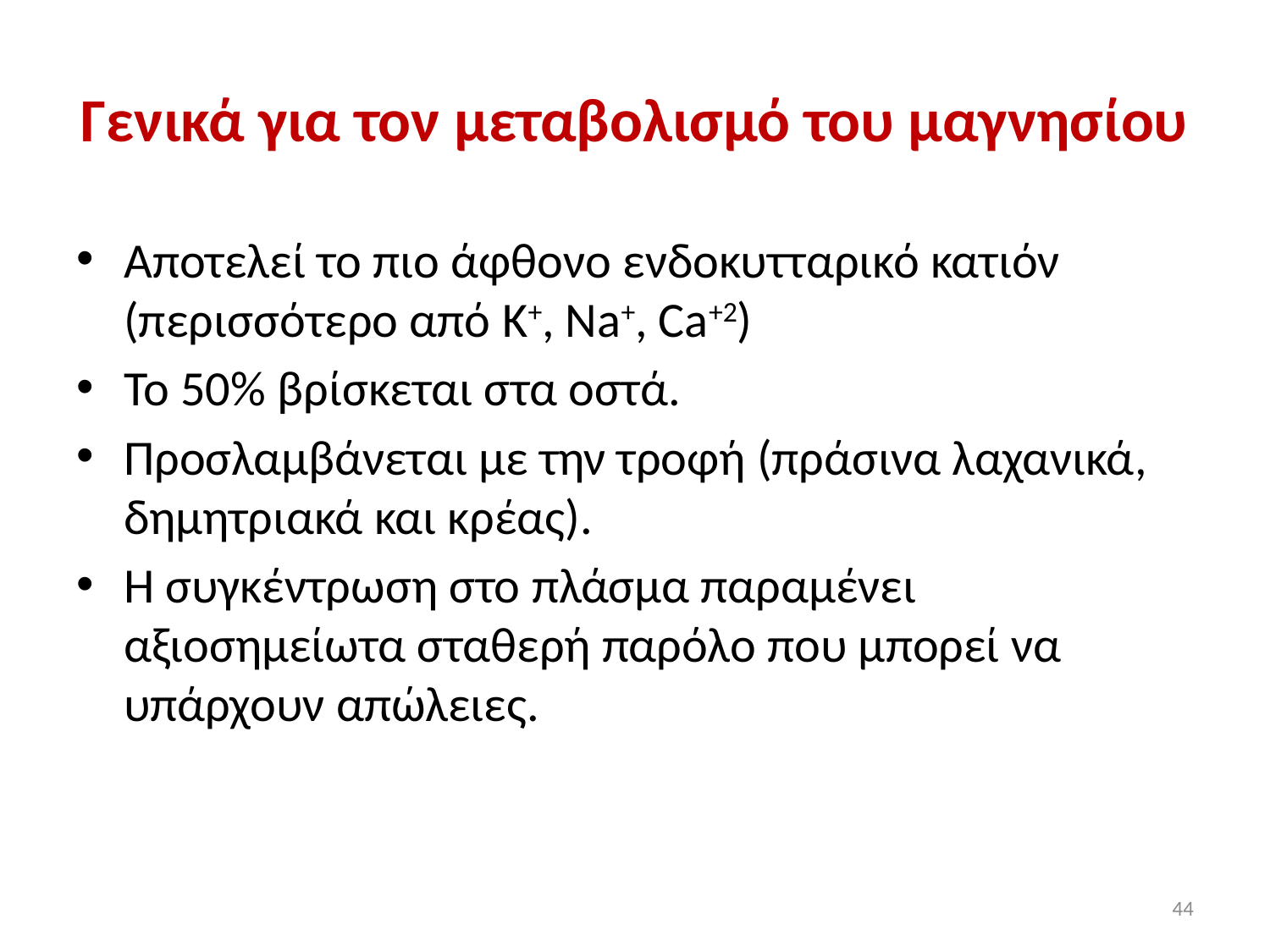

# Γενικά για τον μεταβολισμό του μαγνησίου
Αποτελεί το πιο άφθονο ενδοκυτταρικό κατιόν (περισσότερο από K+, Na+, Ca+2)
To 50% βρίσκεται στα οστά.
Προσλαμβάνεται με την τροφή (πράσινα λαχανικά, δημητριακά και κρέας).
Η συγκέντρωση στο πλάσμα παραμένει αξιοσημείωτα σταθερή παρόλο που μπορεί να υπάρχουν απώλειες.
44